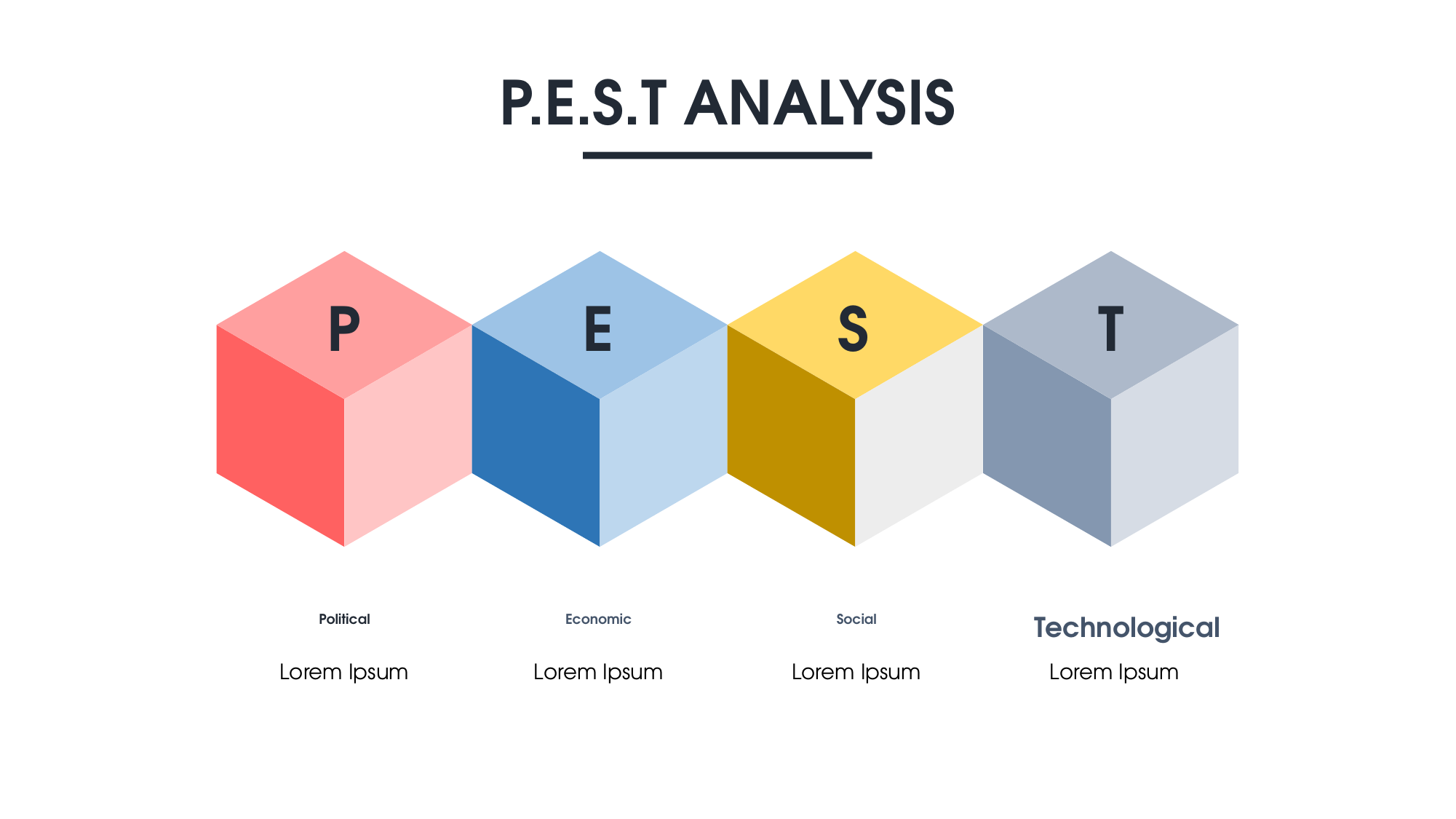

P.E.S.T ANALYSIS

P
E
S
T

Political
Economic
Social
Technological

Lorem Ipsum
Lorem Ipsum
Lorem Ipsum
Lorem Ipsum